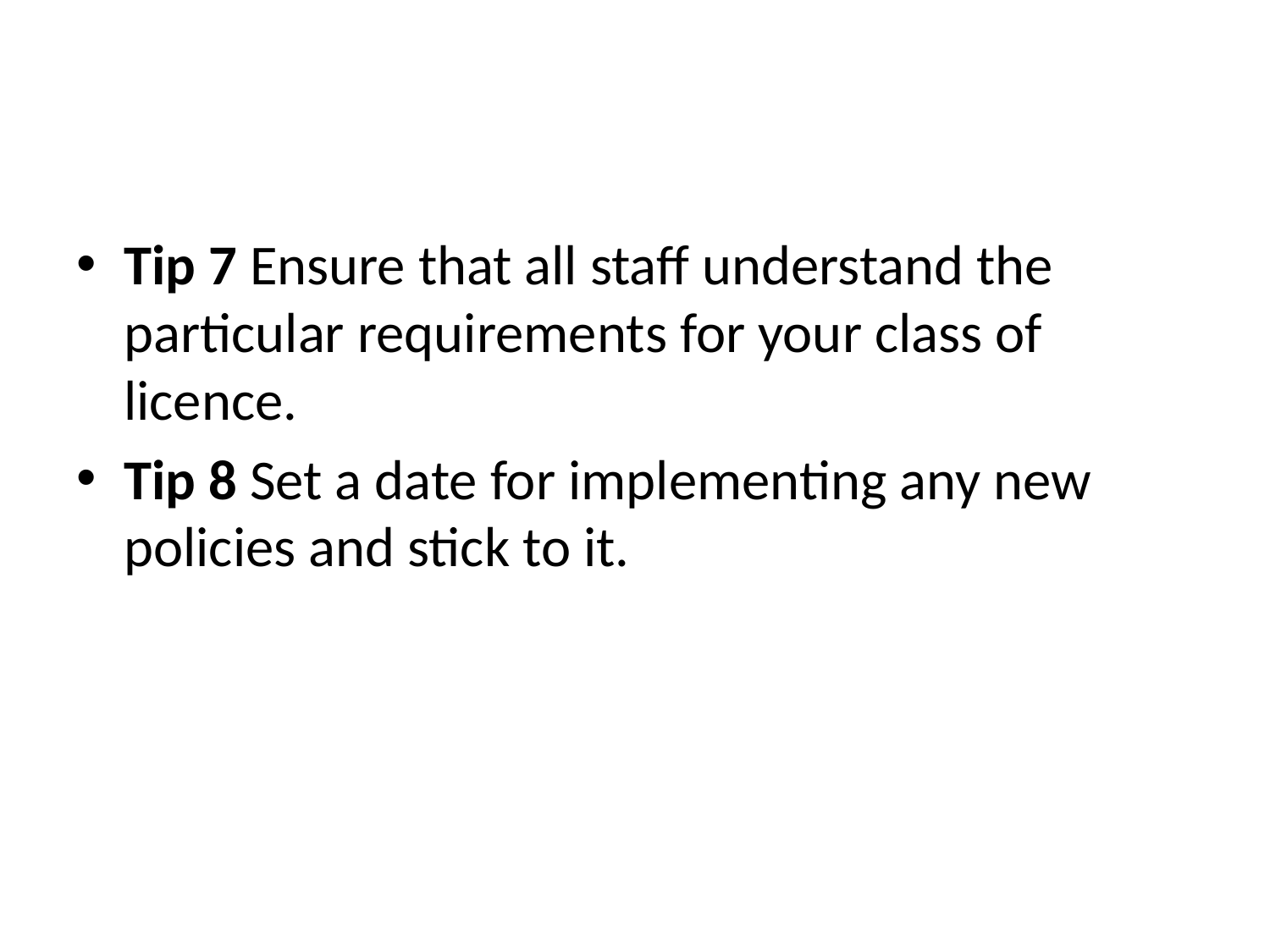

#
Tip 7 Ensure that all staff understand the particular requirements for your class of licence.
Tip 8 Set a date for implementing any new policies and stick to it.